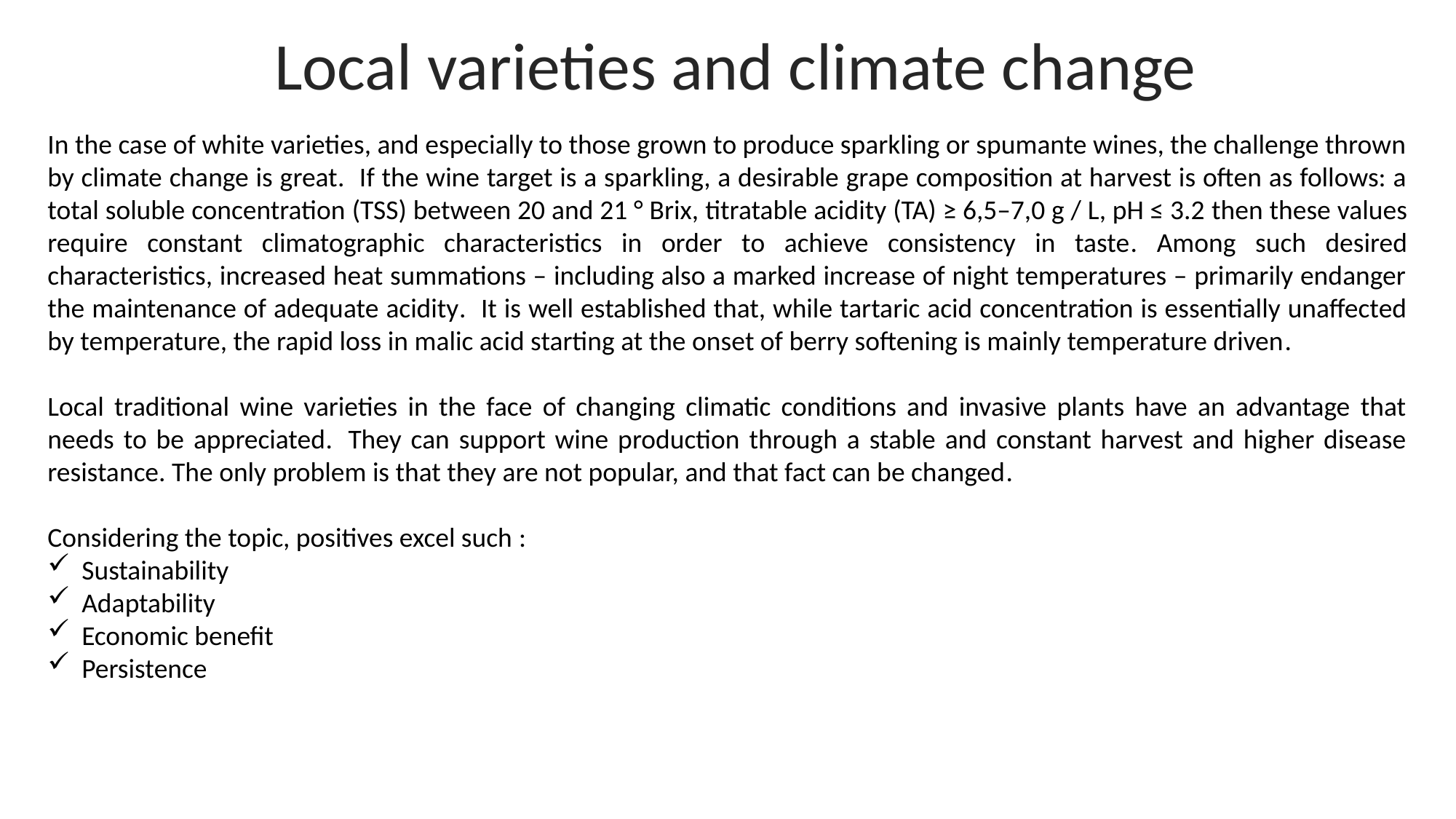

Local varieties and climate change
In the case of white varieties, and especially to those grown to produce sparkling or spumante wines, the challenge thrown by climate change is great.  If the wine target is a sparkling, a desirable grape composition at harvest is often as follows: a total soluble concentration (TSS) between 20 and 21 ° Brix, titratable acidity (TA) ≥ 6,5–7,0 g / L, pH ≤ 3.2 then these values require constant climatographic characteristics in order to achieve consistency in taste. Among such desired characteristics, increased heat summations – including also a marked increase of night temperatures – primarily endanger the maintenance of adequate acidity.  It is well established that, while tartaric acid concentration is essentially unaffected by temperature, the rapid loss in malic acid starting at the onset of berry softening is mainly temperature driven.

Local traditional wine varieties in the face of changing climatic conditions and invasive plants have an advantage that needs to be appreciated.  They can support wine production through a stable and constant harvest and higher disease resistance. The only problem is that they are not popular, and that fact can be changed.

Considering the topic, positives excel such :
Sustainability
Adaptability
Economic benefit
Persistence